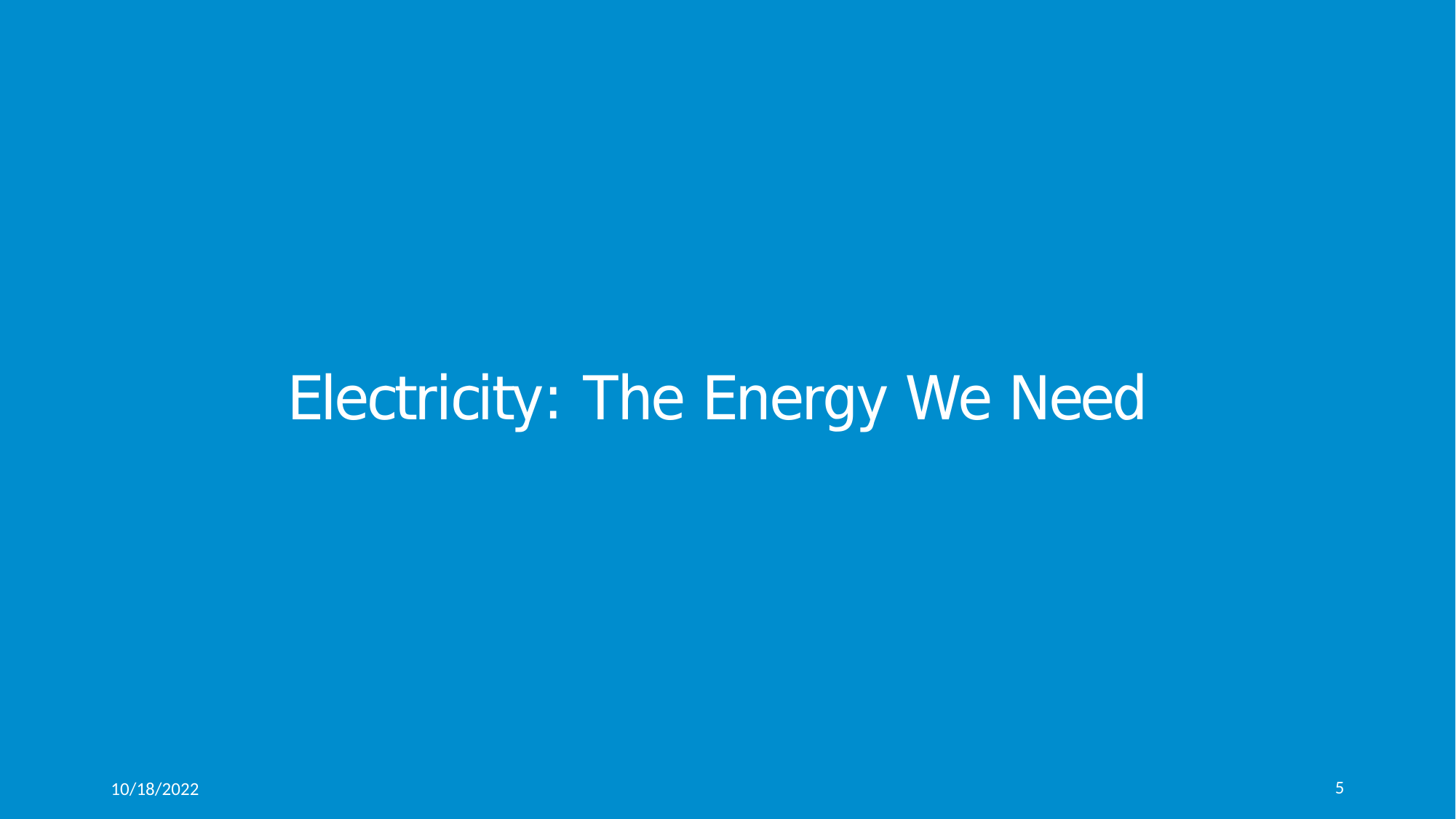

Electricity: The Energy We Need
5
10/18/2022